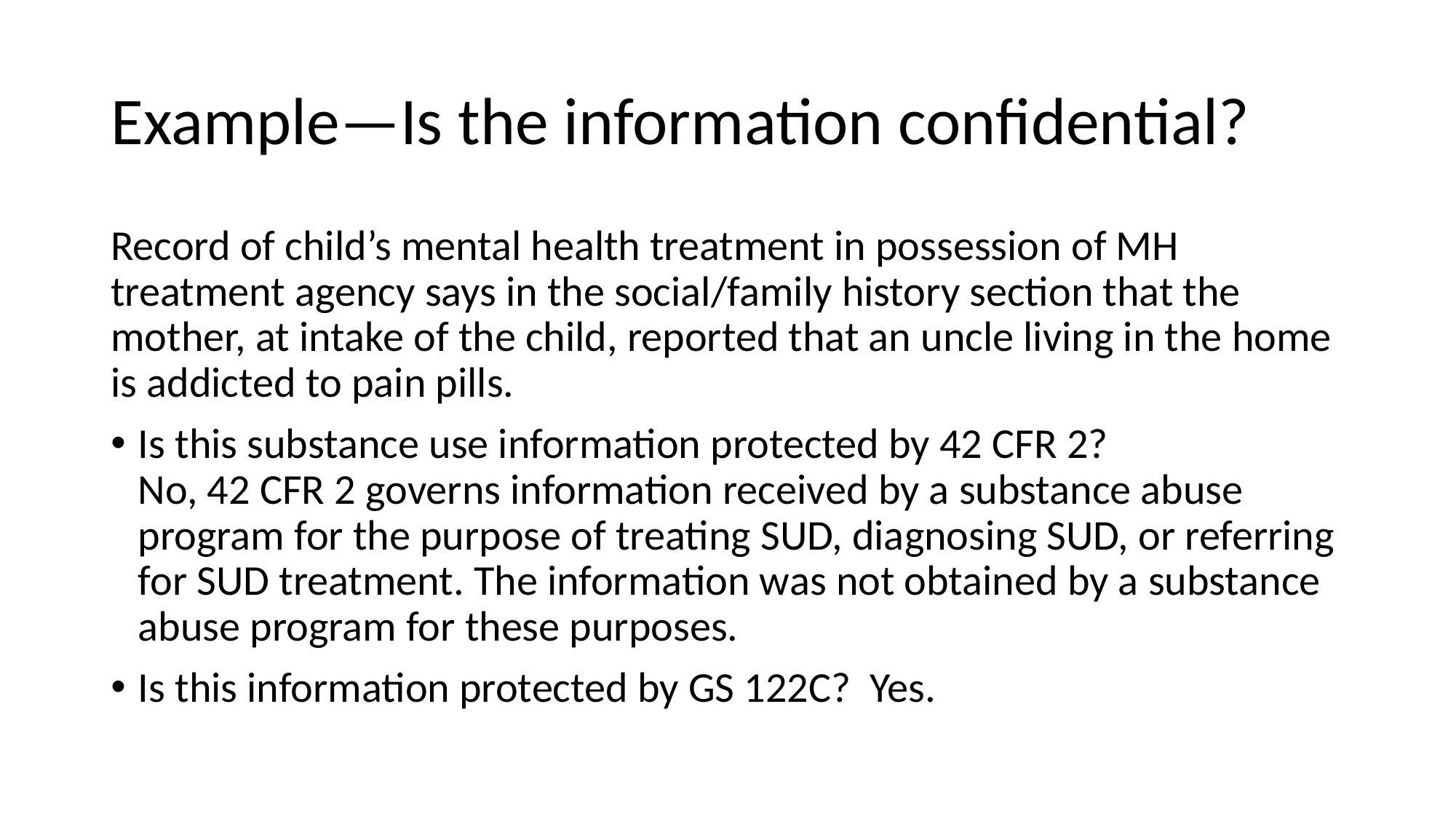

# Example—Is the information confidential?
Record of child’s mental health treatment in possession of MH treatment agency says in the social/family history section that the mother, at intake of the child, reported that an uncle living in the home is addicted to pain pills.
Is this substance use information protected by 42 CFR 2?                   No, 42 CFR 2 governs information received by a substance abuse program for the purpose of treating SUD, diagnosing SUD, or referring for SUD treatment. The information was not obtained by a substance abuse program for these purposes.
Is this information protected by GS 122C?  Yes.